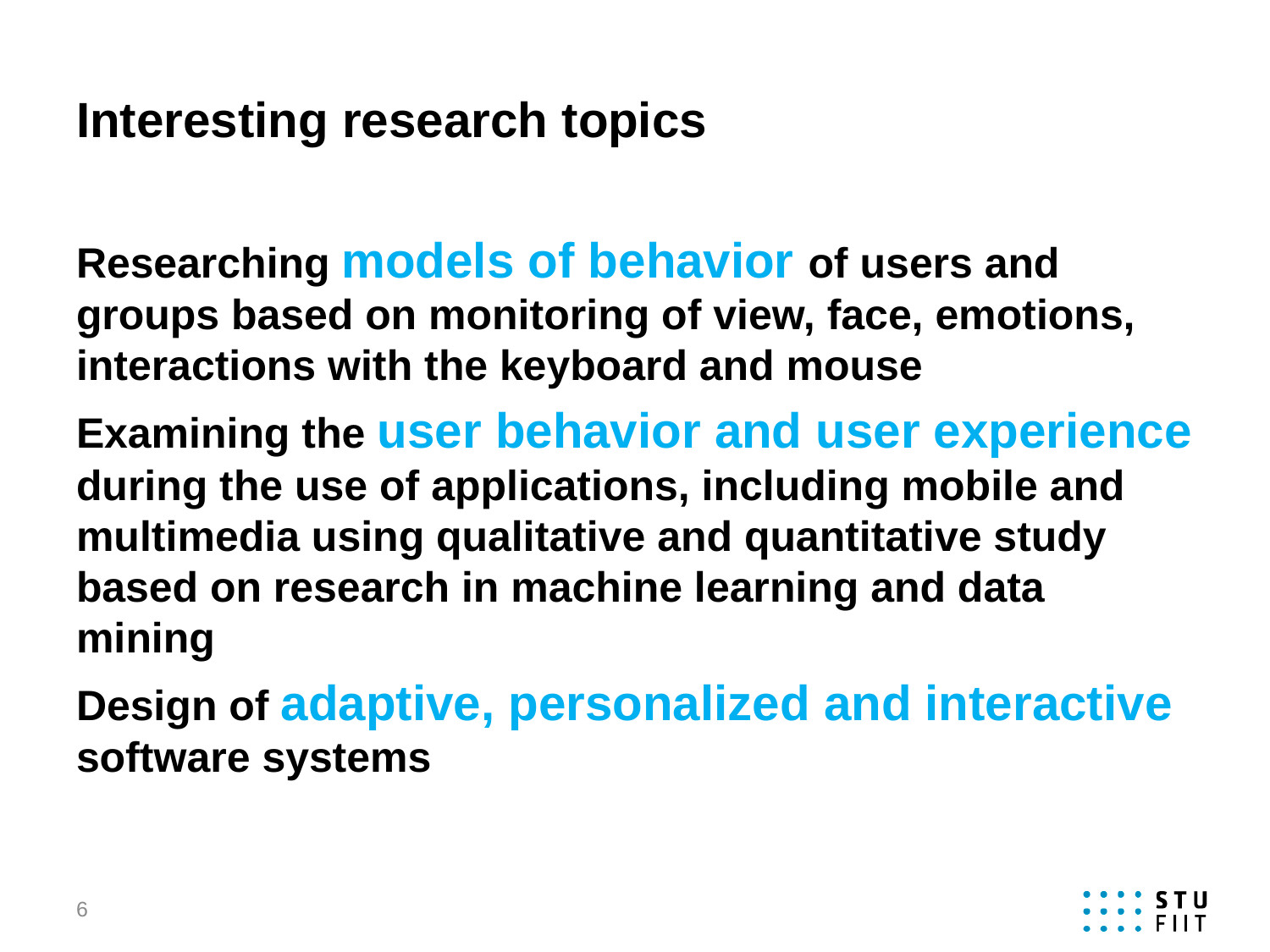

# Interesting research topics
Researching models of behavior of users and groups based on monitoring of view, face, emotions, interactions with the keyboard and mouse
Examining the user behavior and user experience during the use of applications, including mobile and multimedia using qualitative and quantitative study based on research in machine learning and data mining
Design of adaptive, personalized and interactive software systems

6